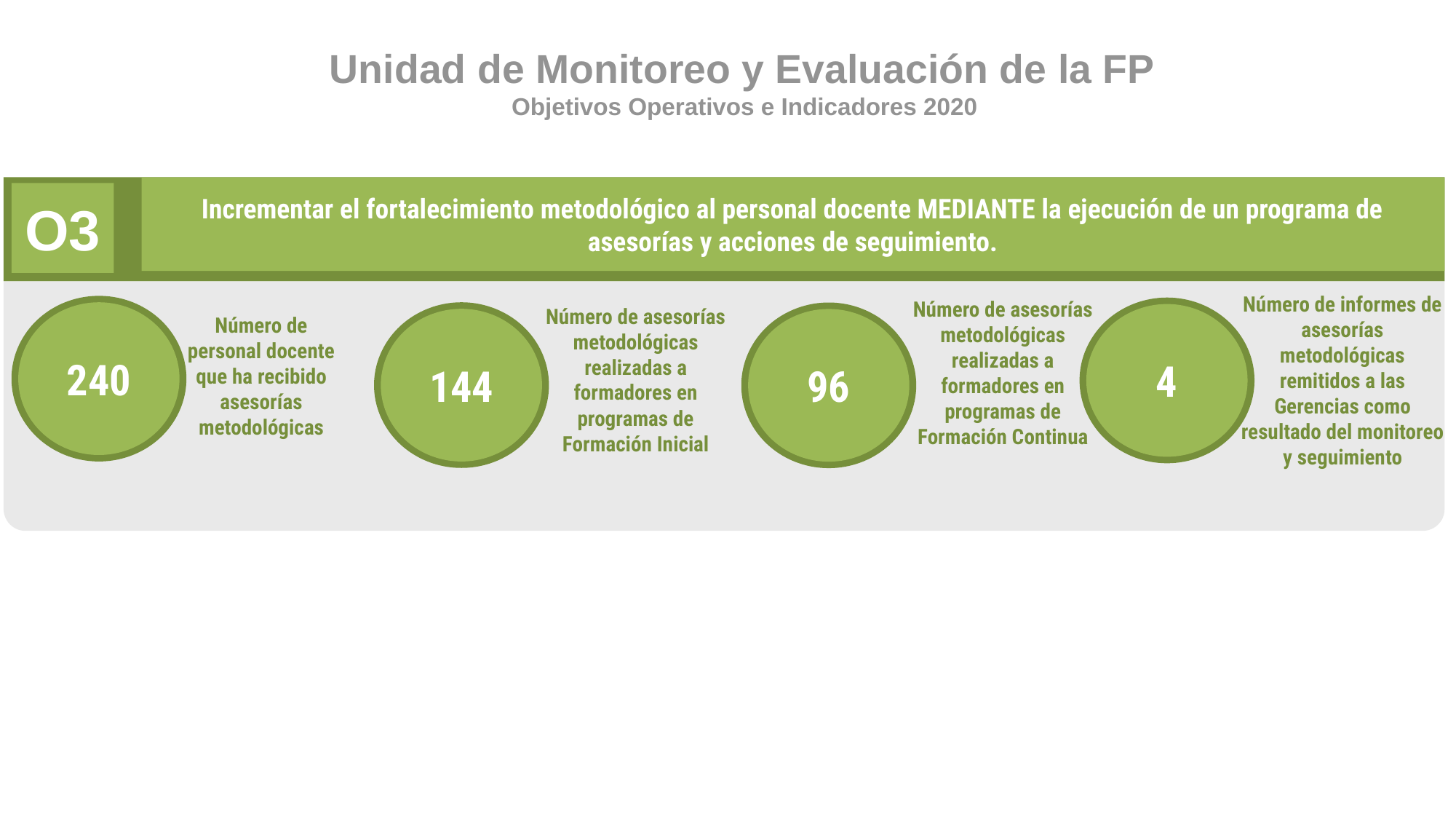

Unidad de Monitoreo y Evaluación de la FP
Objetivos Operativos e Indicadores 2020
Incrementar el fortalecimiento metodológico al personal docente MEDIANTE la ejecución de un programa de asesorías y acciones de seguimiento.

O3
Número de informes de asesorías metodológicas remitidos a las Gerencias como resultado del monitoreo y seguimiento

240
Número de asesorías metodológicas realizadas a formadores en programas de Formación Continua

4

144

96
Número de asesorías metodológicas realizadas a formadores en programas de Formación Inicial
Número de personal docente que ha recibido asesorías metodológicas